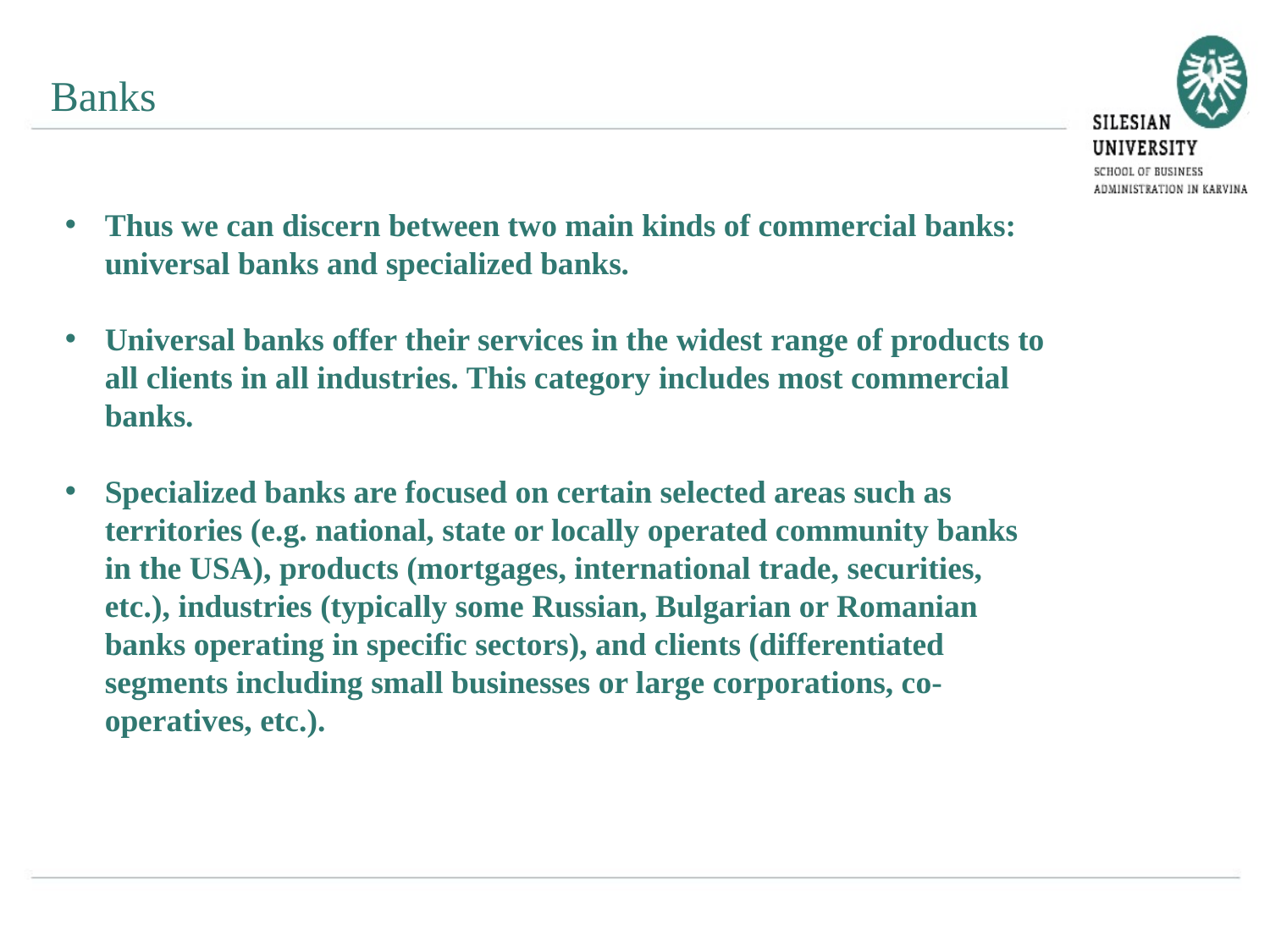

Banks
Thus we can discern between two main kinds of commercial banks: universal banks and specialized banks.

Universal banks offer their services in the widest range of products to all clients in all industries. This category includes most commercial banks.

Specialized banks are focused on certain selected areas such as territories (e.g. national, state or locally operated community banks in the USA), products (mortgages, international trade, securities, etc.), industries (typically some Russian, Bulgarian or Romanian banks operating in specific sectors), and clients (differentiated segments including small businesses or large corporations, co-operatives, etc.).